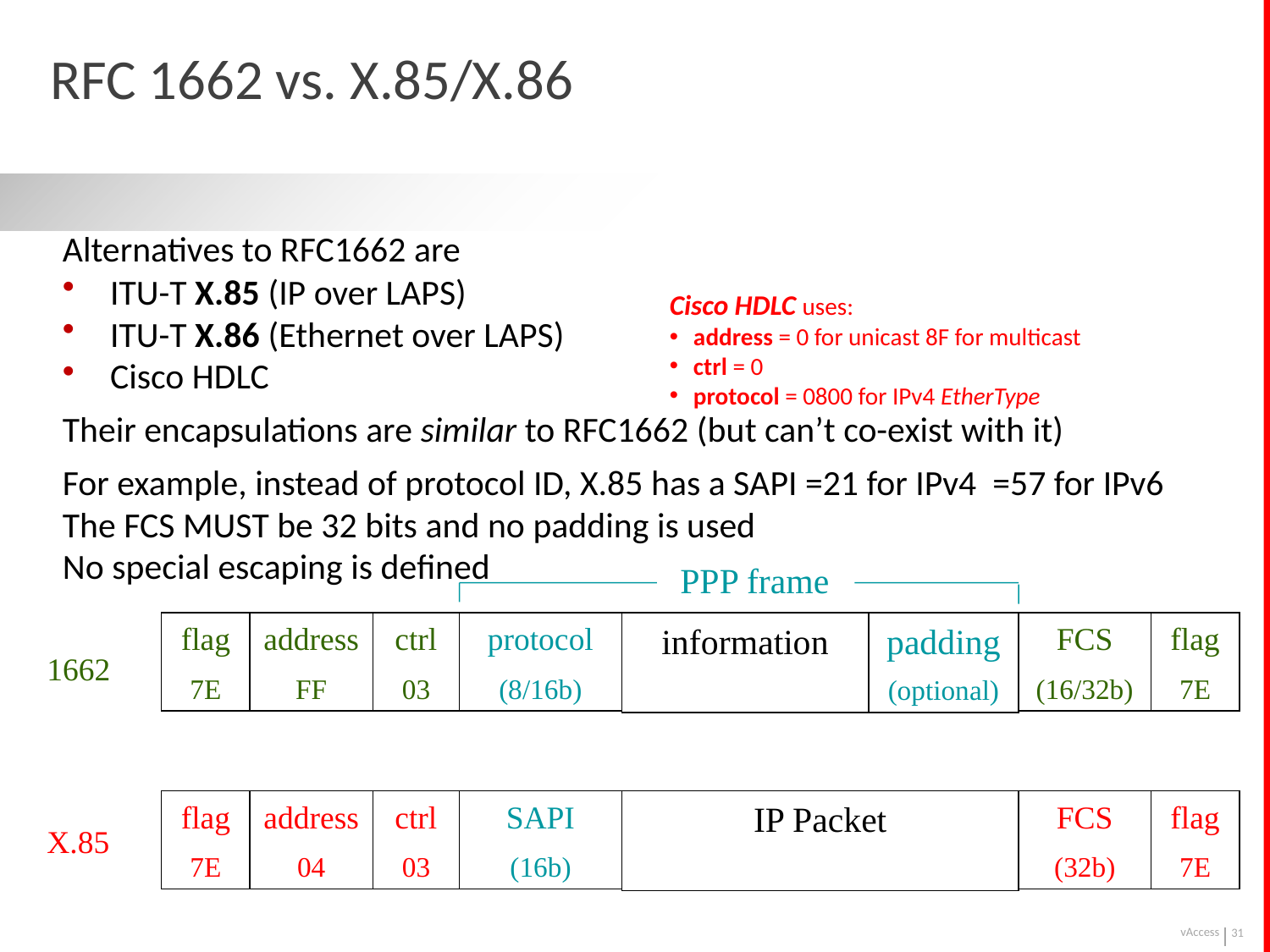

# RFC 1662 vs. X.85/X.86
Alternatives to RFC1662 are
ITU-T X.85 (IP over LAPS)
ITU-T X.86 (Ethernet over LAPS)
Cisco HDLC
Their encapsulations are similar to RFC1662 (but can’t co-exist with it)
For example, instead of protocol ID, X.85 has a SAPI =21 for IPv4  =57 for IPv6
The FCS MUST be 32 bits and no padding is used
No special escaping is defined
Cisco HDLC uses:
address = 0 for unicast 8F for multicast
ctrl = 0
protocol = 0800 for IPv4 EtherType
PPP frame

flag
7E
address
FF
ctrl
03
protocol
(8/16b)
information

padding
(optional)
FCS
(16/32b)
flag
7E
1662
flag
7E
address
04
ctrl
03
SAPI
(16b)
IP Packet

FCS
(32b)
flag
7E
X.85